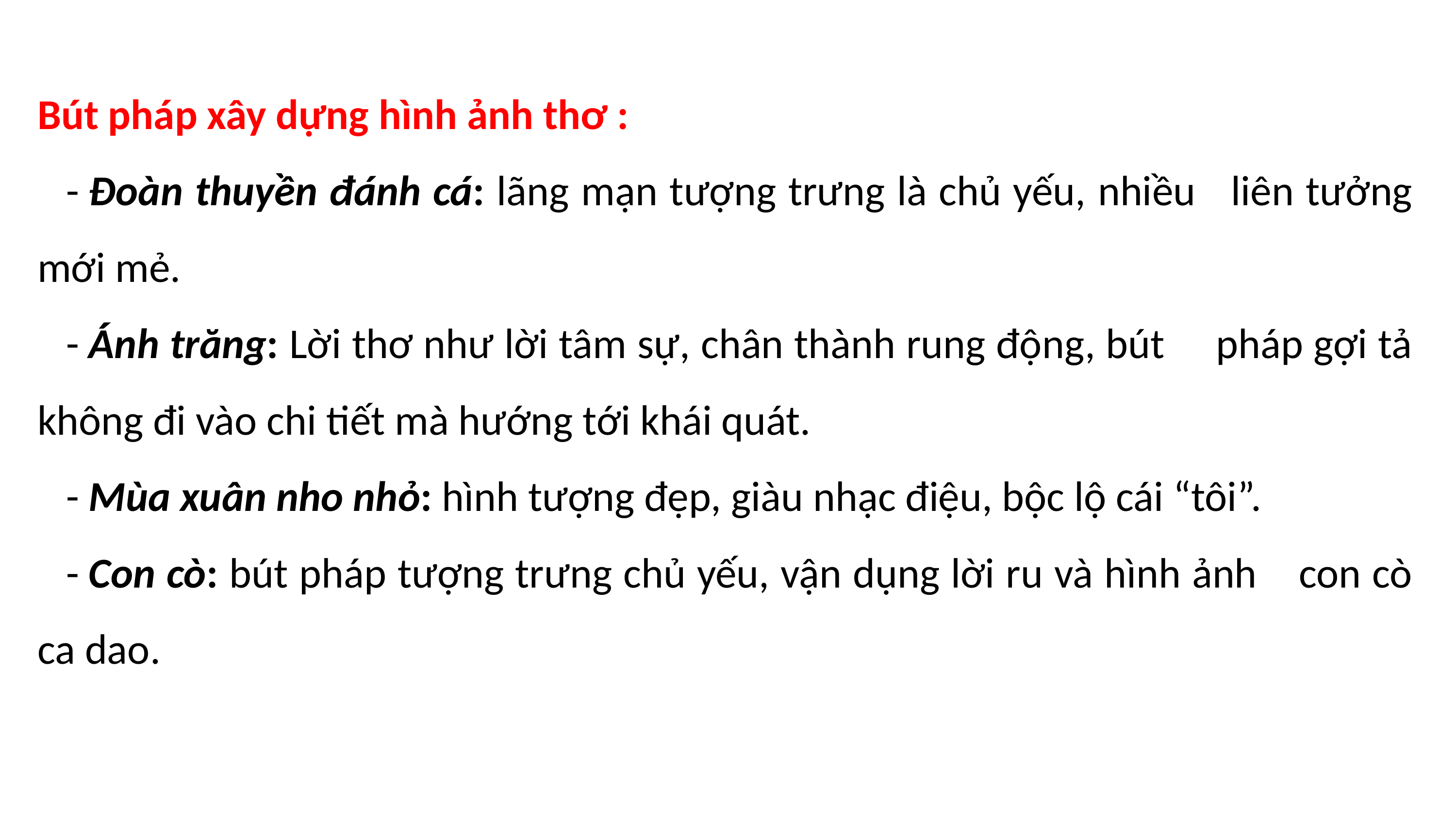

Bút pháp xây dựng hình ảnh thơ :
   - Đoàn thuyền đánh cá: lãng mạn tượng trưng là chủ yếu, nhiều 	liên tưởng mới mẻ.
   - Ánh trăng: Lời thơ như lời tâm sự, chân thành rung động, bút 	pháp gợi tả không đi vào chi tiết mà hướng tới khái quát.
   - Mùa xuân nho nhỏ: hình tượng đẹp, giàu nhạc điệu, bộc lộ cái “tôi”.
   - Con cò: bút pháp tượng trưng chủ yếu, vận dụng lời ru và hình ảnh 	con cò ca dao.